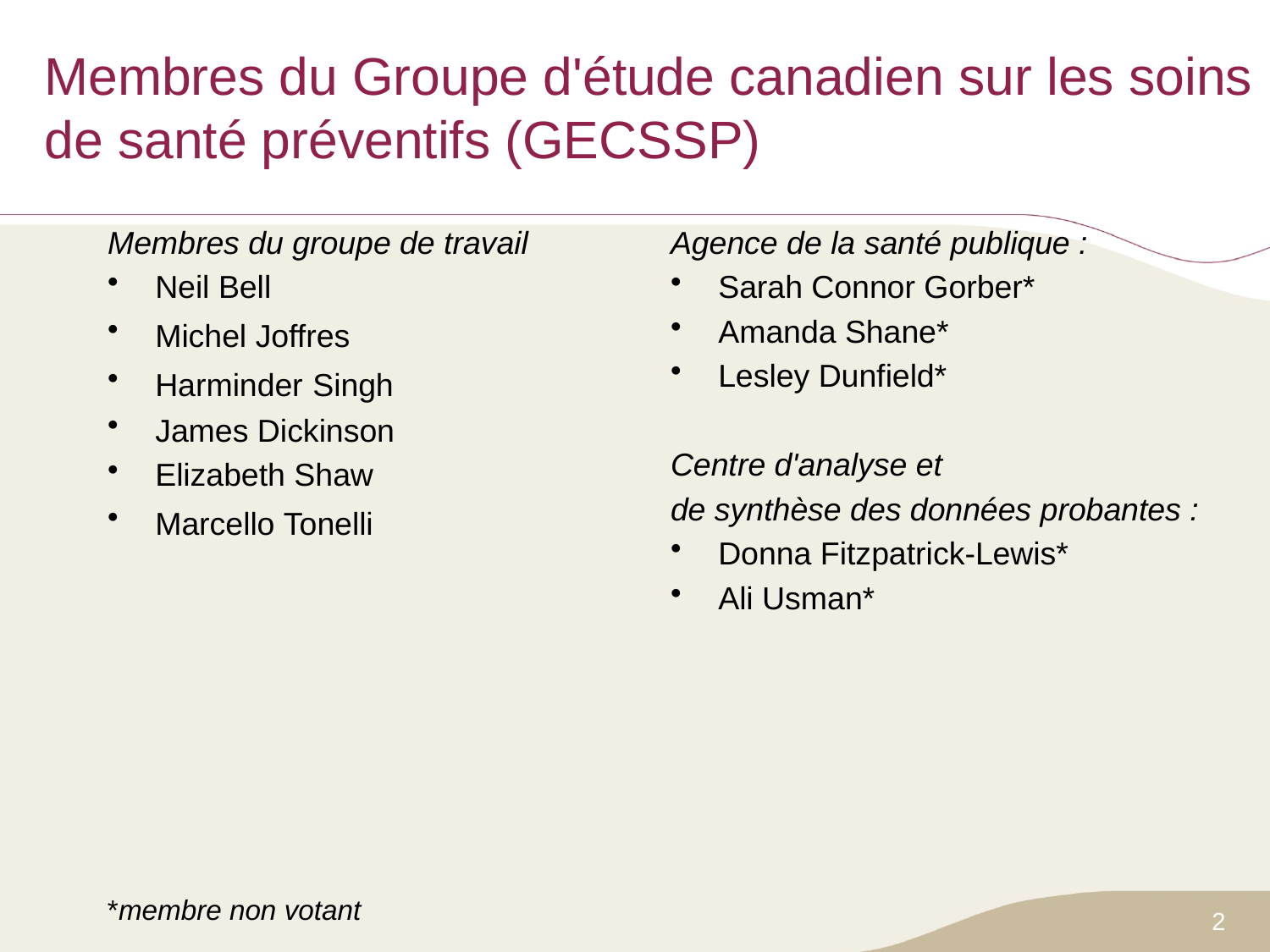

# Membres du Groupe d'étude canadien sur les soins de santé préventifs (GECSSP)
Membres du groupe de travail
Neil Bell
Michel Joffres
Harminder Singh
James Dickinson
Elizabeth Shaw
Marcello Tonelli
Agence de la santé publique :
Sarah Connor Gorber*
Amanda Shane*
Lesley Dunfield*

Centre d'analyse et
de synthèse des données probantes :
Donna Fitzpatrick-Lewis*
Ali Usman*

*membre non votant
2